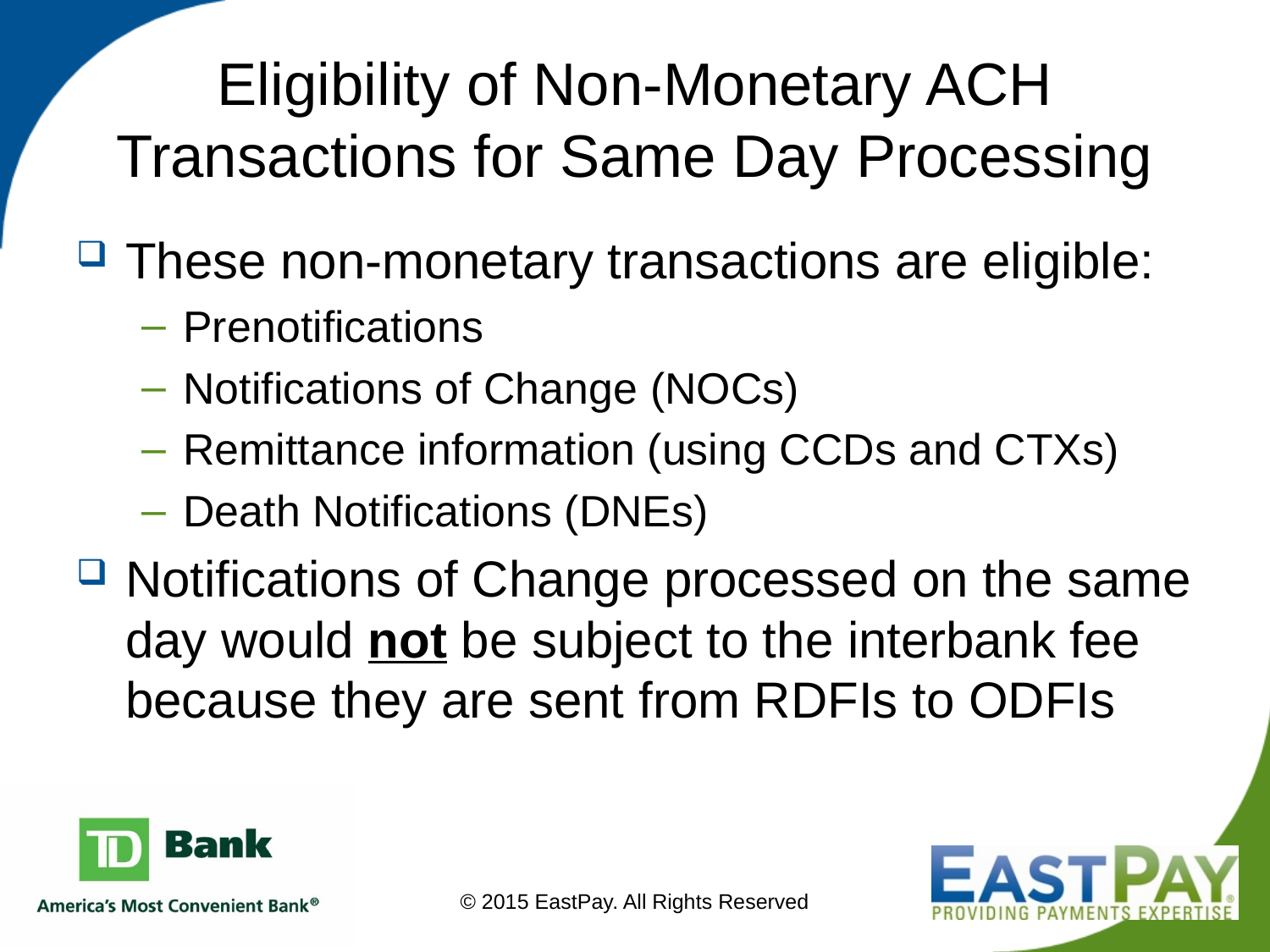

# Eligibility of Non-Monetary ACH Transactions for Same Day Processing
These non-monetary transactions are eligible:
Prenotifications
Notifications of Change (NOCs)
Remittance information (using CCDs and CTXs)
Death Notifications (DNEs)
Notifications of Change processed on the same day would not be subject to the interbank fee because they are sent from RDFIs to ODFIs

© 2015 EastPay. All Rights Reserved